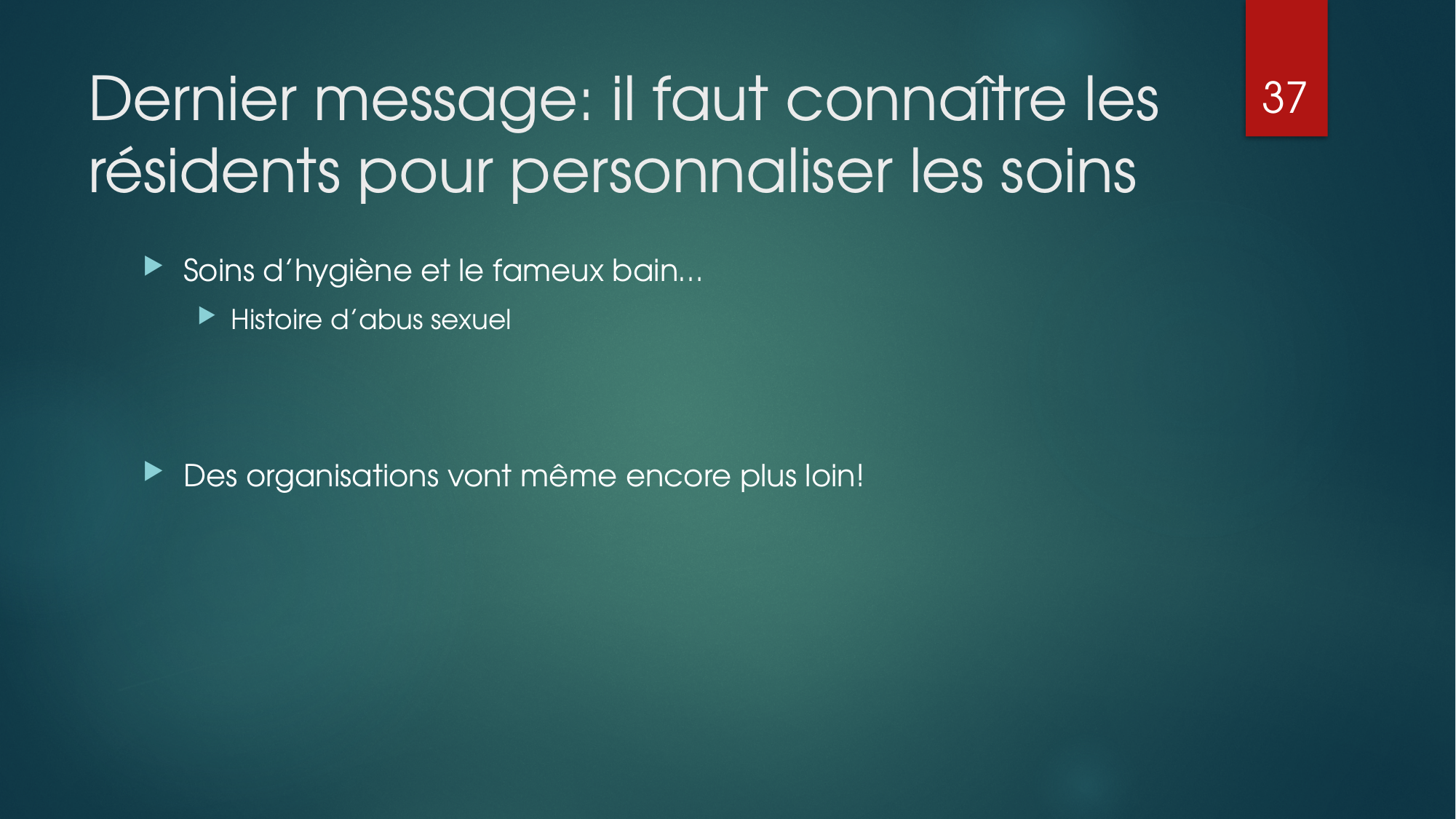

37
# Dernier message: il faut connaître les résidents pour personnaliser les soins
Soins d’hygiène et le fameux bain…
Histoire d’abus sexuel

Des organisations vont même encore plus loin!